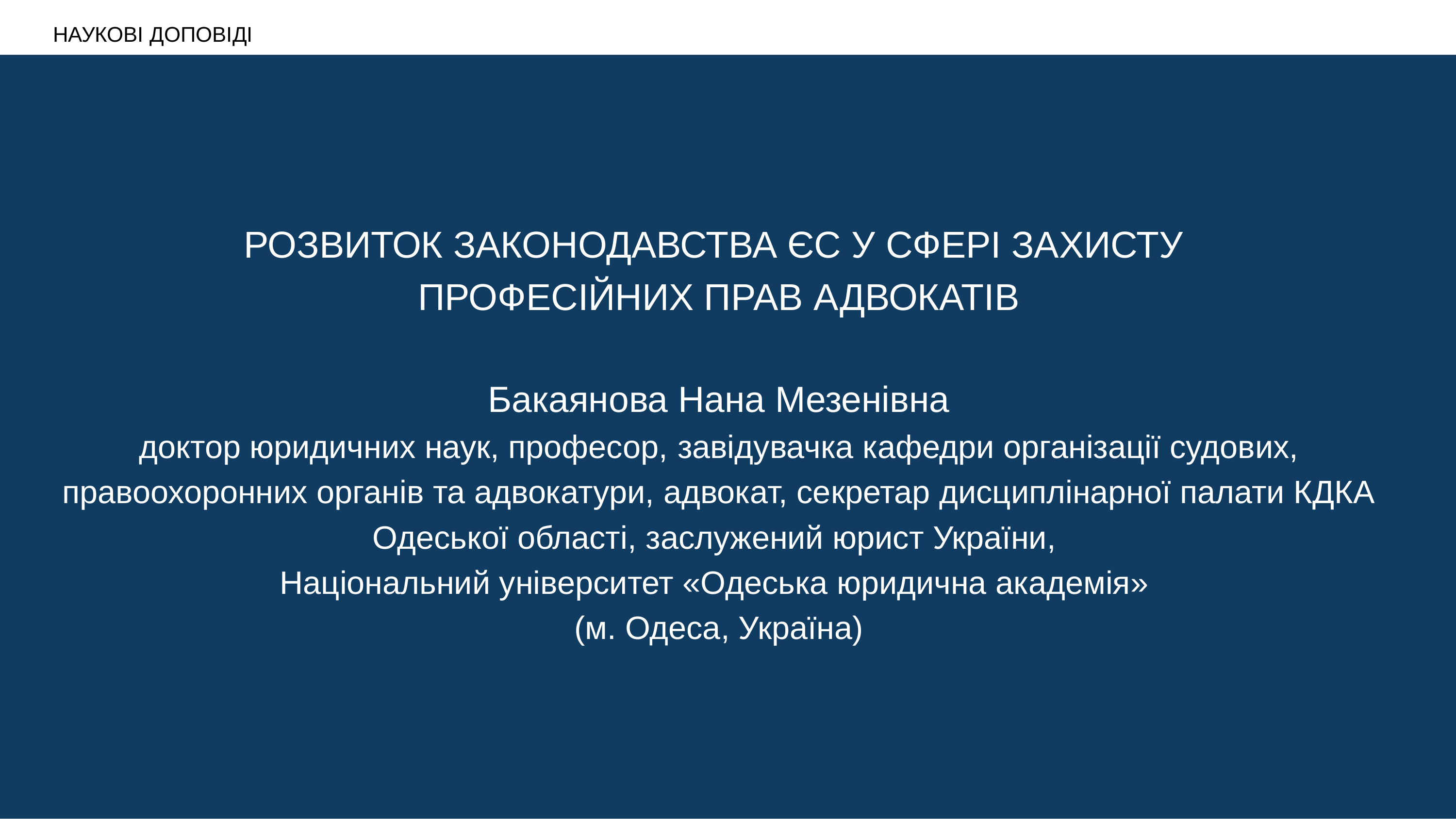

НАУКОВІ ДОПОВІДІ

РОЗВИТОК ЗАКОНОДАВСТВА ЄС У СФЕРІ ЗАХИСТУ
ПРОФЕСІЙНИХ ПРАВ АДВОКАТІВ

Бакаянова Нана Мезенівна
доктор юридичних наук, професор, завідувачка кафедри організації судових, правоохоронних органів та адвокатури, адвокат, секретар дисциплінарної палати КДКА Одеської області, заслужений юрист України,
Національний університет «Одеська юридична академія»
(м. Одеса, Україна)